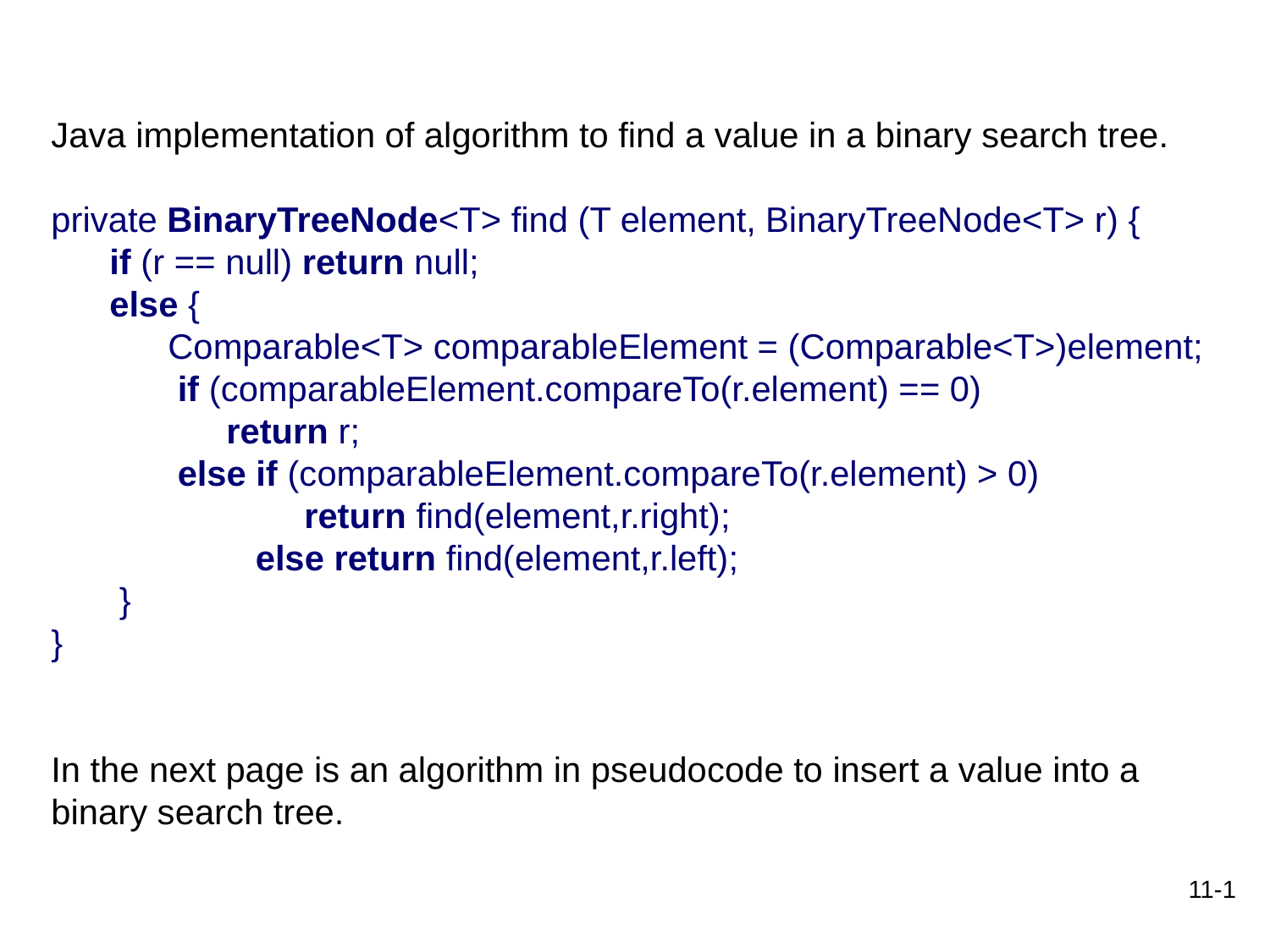

Java implementation of algorithm to find a value in a binary search tree.

private BinaryTreeNode<T> find (T element, BinaryTreeNode<T> r) {
      if (r == null) return null;
      else {
            Comparable<T> comparableElement = (Comparable<T>)element;
             if (comparableElement.compareTo(r.element) == 0)
                  return r;
             else if (comparableElement.compareTo(r.element) > 0)
                          return find(element,r.right);
                     else return find(element,r.left);
       }
}

In the next page is an algorithm in pseudocode to insert a value into a
binary search tree.
11-1